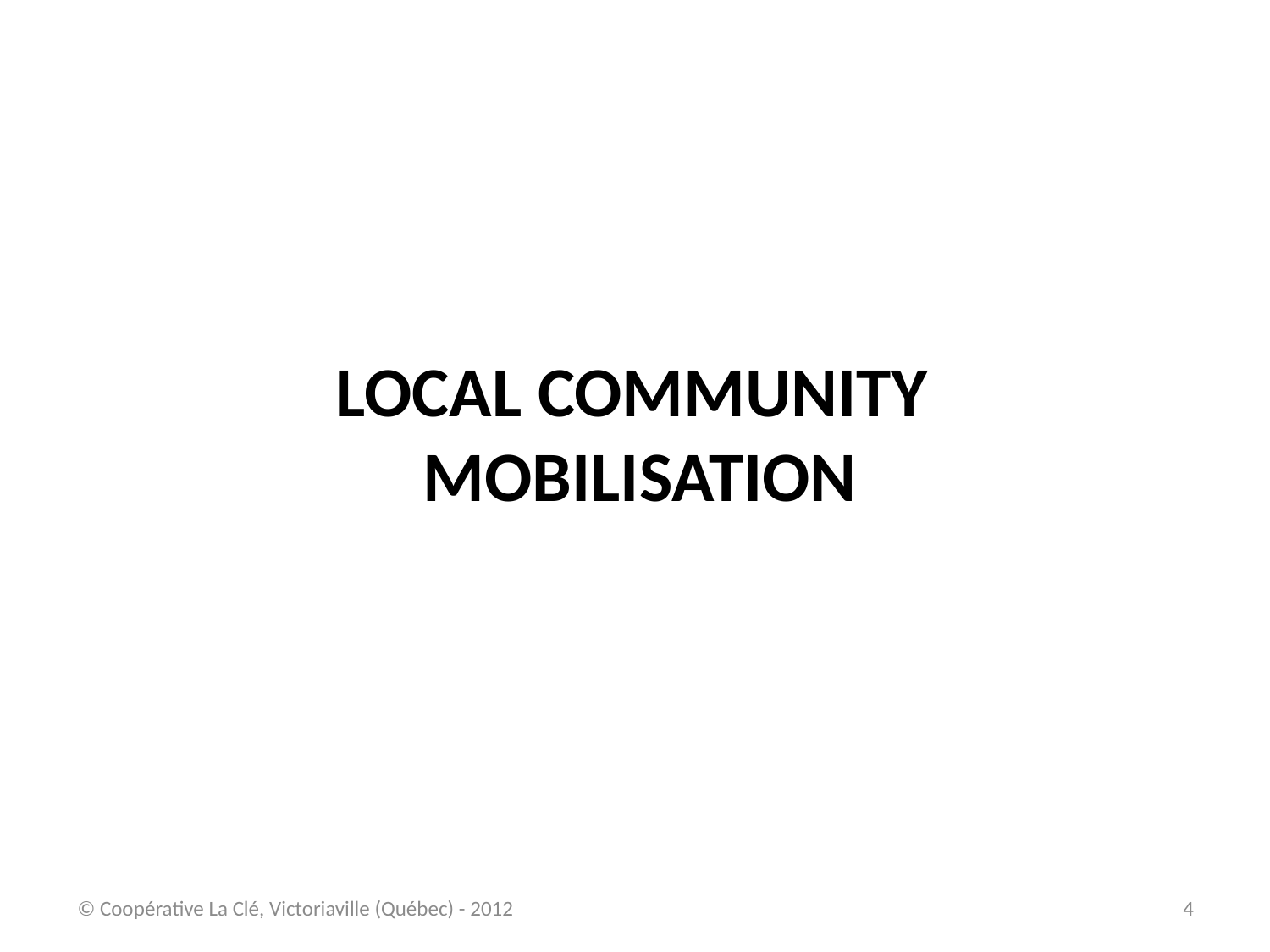

# Local community mobilisation
© Coopérative La Clé, Victoriaville (Québec) - 2012
4